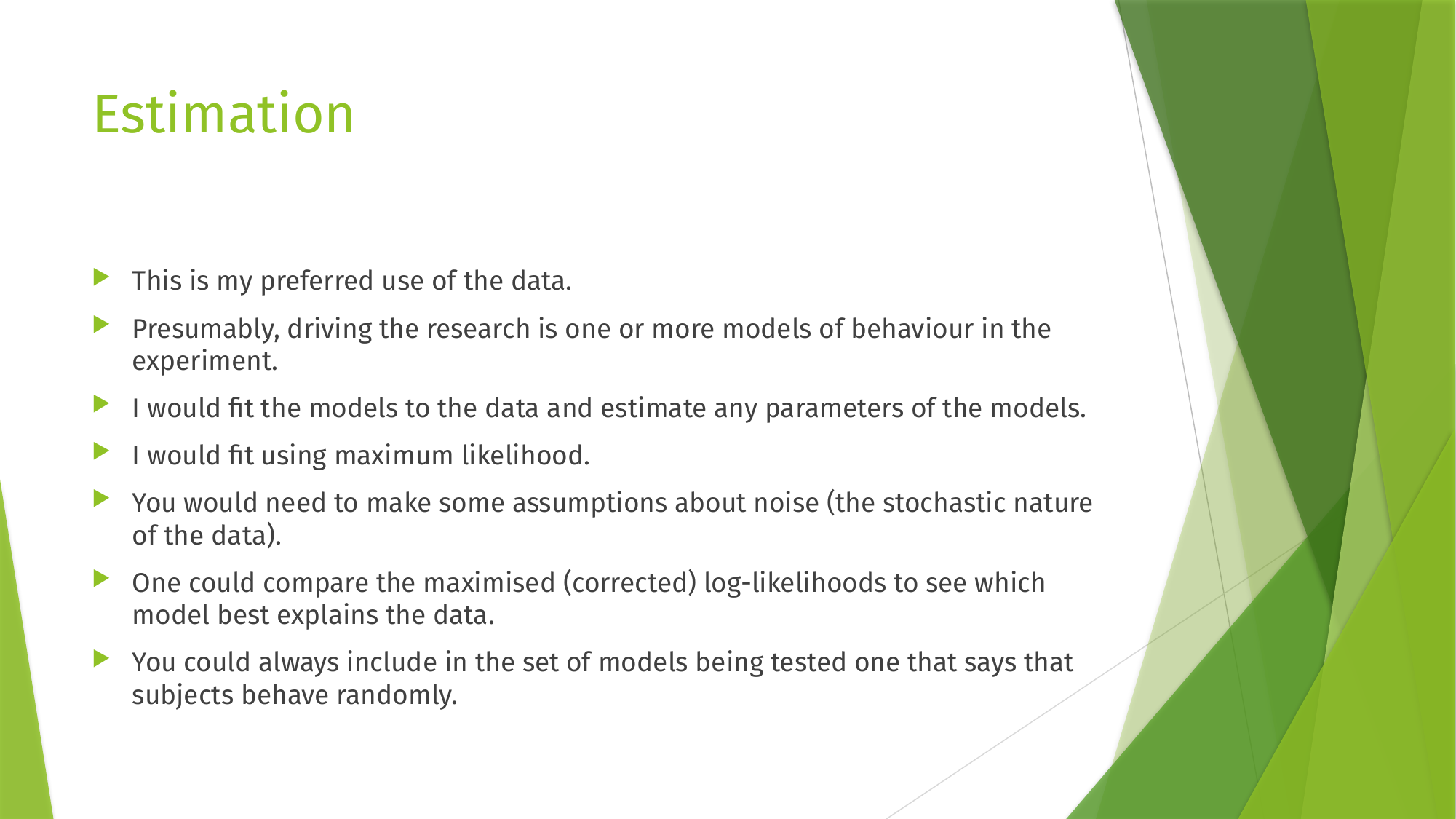

# Estimation
This is my preferred use of the data.
Presumably, driving the research is one or more models of behaviour in the experiment.
I would fit the models to the data and estimate any parameters of the models.
I would fit using maximum likelihood.
You would need to make some assumptions about noise (the stochastic nature of the data).
One could compare the maximised (corrected) log-likelihoods to see which model best explains the data.
You could always include in the set of models being tested one that says that subjects behave randomly.